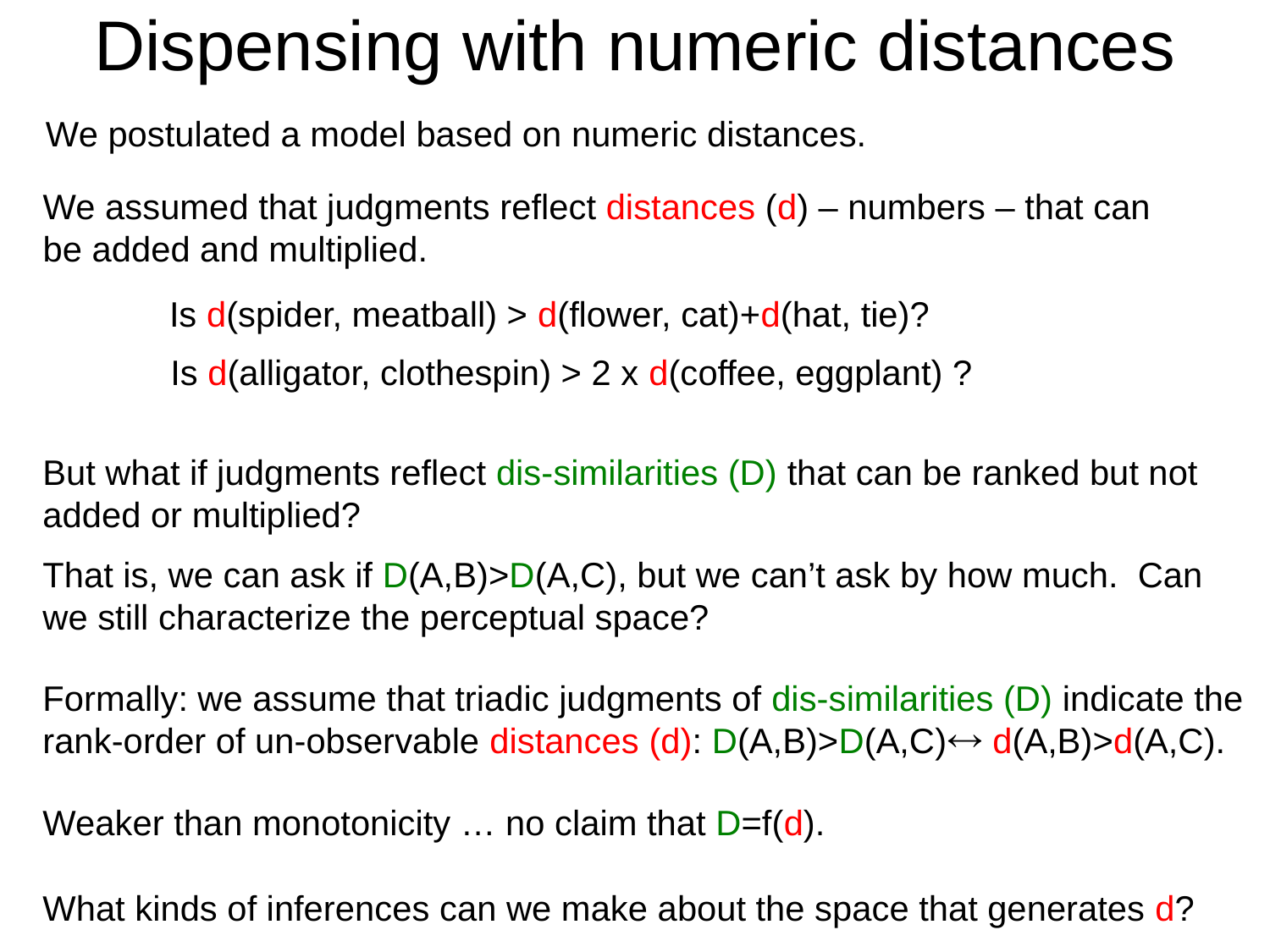

# Dispensing with numeric distances
We postulated a model based on numeric distances.
We assumed that judgments reflect distances (d) – numbers – that can be added and multiplied.
Is d(spider, meatball) > d(flower, cat)+d(hat, tie)?
Is d(alligator, clothespin) > 2 x d(coffee, eggplant) ?
But what if judgments reflect dis-similarities (D) that can be ranked but not added or multiplied?
That is, we can ask if D(A,B)>D(A,C), but we can’t ask by how much.  Can we still characterize the perceptual space?
Formally: we assume that triadic judgments of dis-similarities (D) indicate the rank-order of un-observable distances (d): D(A,B)>D(A,C)↔ d(A,B)>d(A,C).
Weaker than monotonicity … no claim that D=f(d).
What kinds of inferences can we make about the space that generates d?